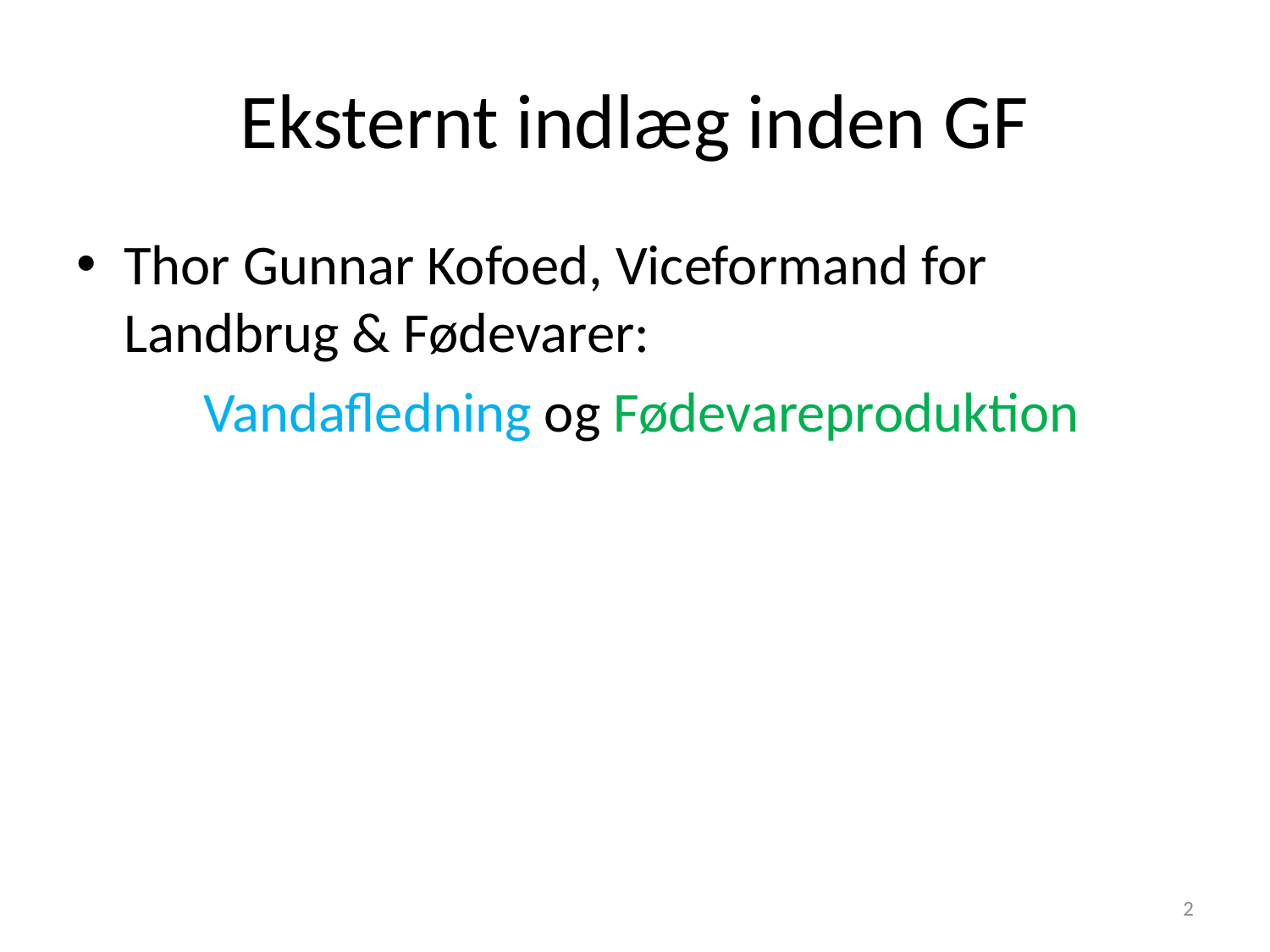

# Eksternt indlæg inden GF
Thor Gunnar Kofoed, Viceformand for Landbrug & Fødevarer:
	Vandafledning og Fødevareproduktion

2